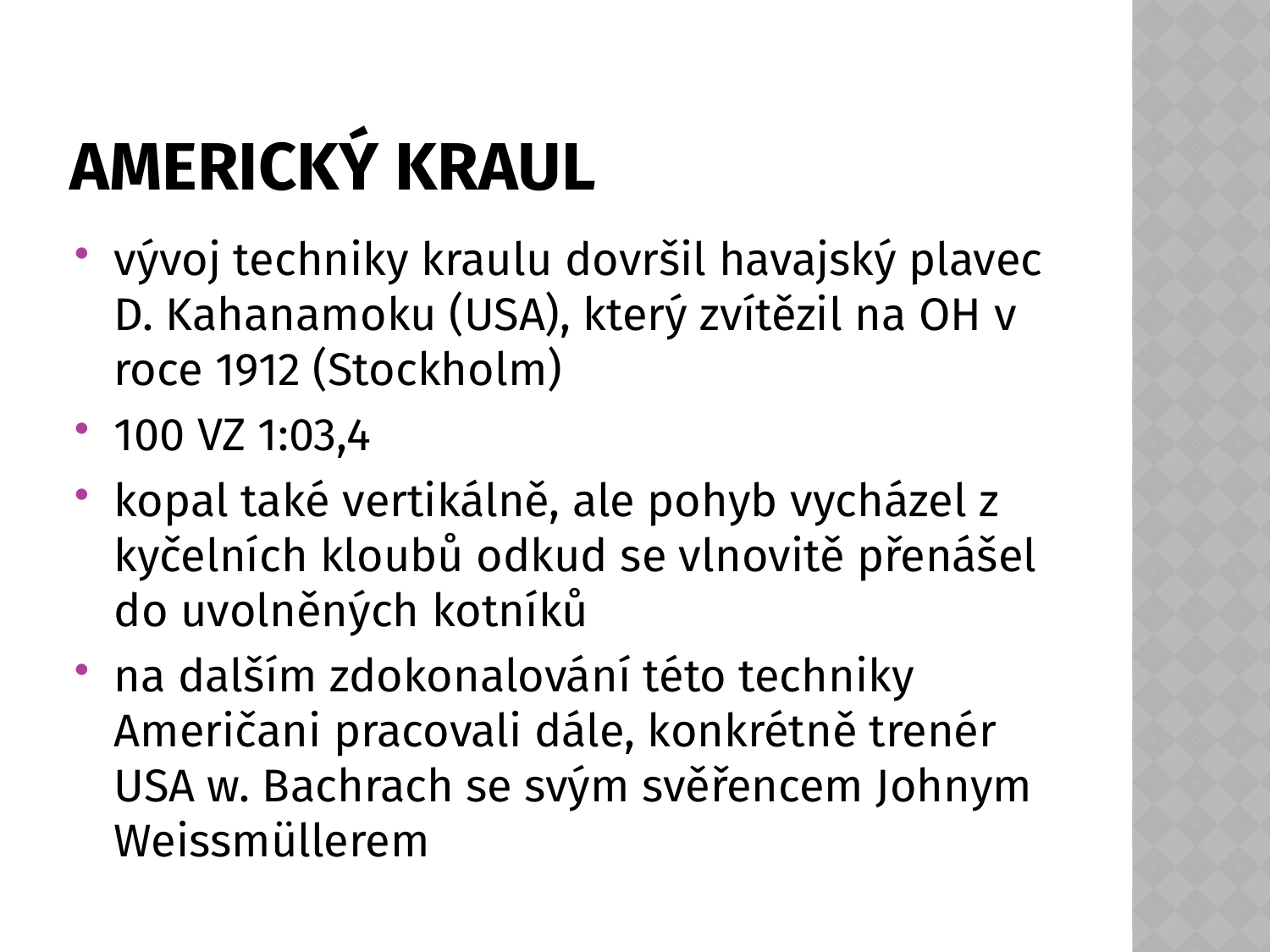

# Americký kraul
vývoj techniky kraulu dovršil havajský plavec D. Kahanamoku (USA), který zvítězil na OH v roce 1912 (Stockholm)
100 VZ 1:03,4
kopal také vertikálně, ale pohyb vycházel z kyčelních kloubů odkud se vlnovitě přenášel do uvolněných kotníků
na dalším zdokonalování této techniky Američani pracovali dále, konkrétně trenér USA w. Bachrach se svým svěřencem Johnym Weissmüllerem